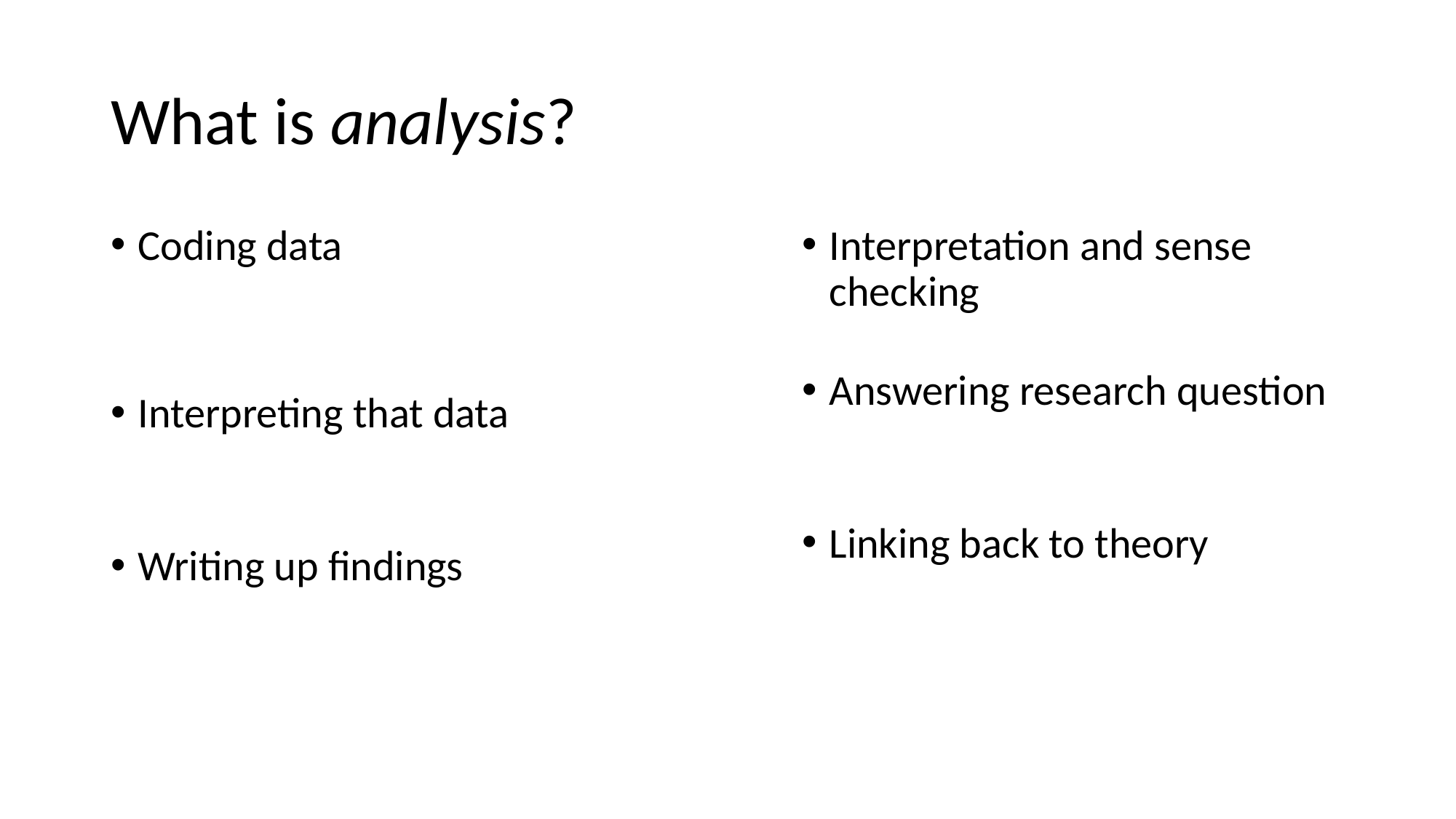

What is analysis?
Coding data

Interpreting that data
Writing up findings

Interpretation and sense checking
Answering research question

Linking back to theory